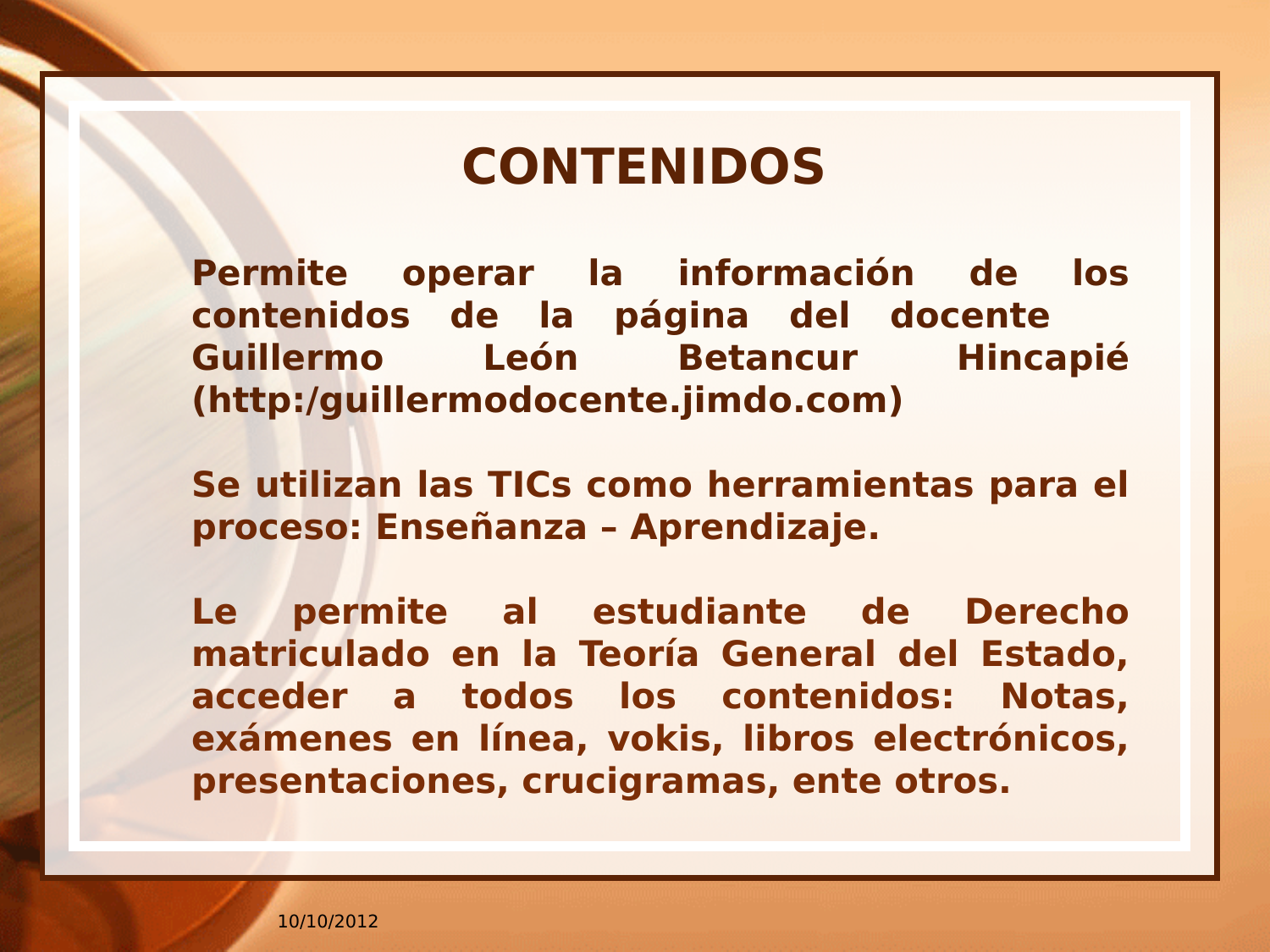

# CONTENIDOS
Permite operar la información de los contenidos de la página del docente   Guillermo León Betancur Hincapié (http:/guillermodocente.jimdo.com)

Se utilizan las TICs como herramientas para el proceso: Enseñanza – Aprendizaje.

Le permite al estudiante de Derecho matriculado en la Teoría General del Estado, acceder a todos los contenidos: Notas, exámenes en línea, vokis, libros electrónicos, presentaciones, crucigramas, ente otros.
10/10/2012